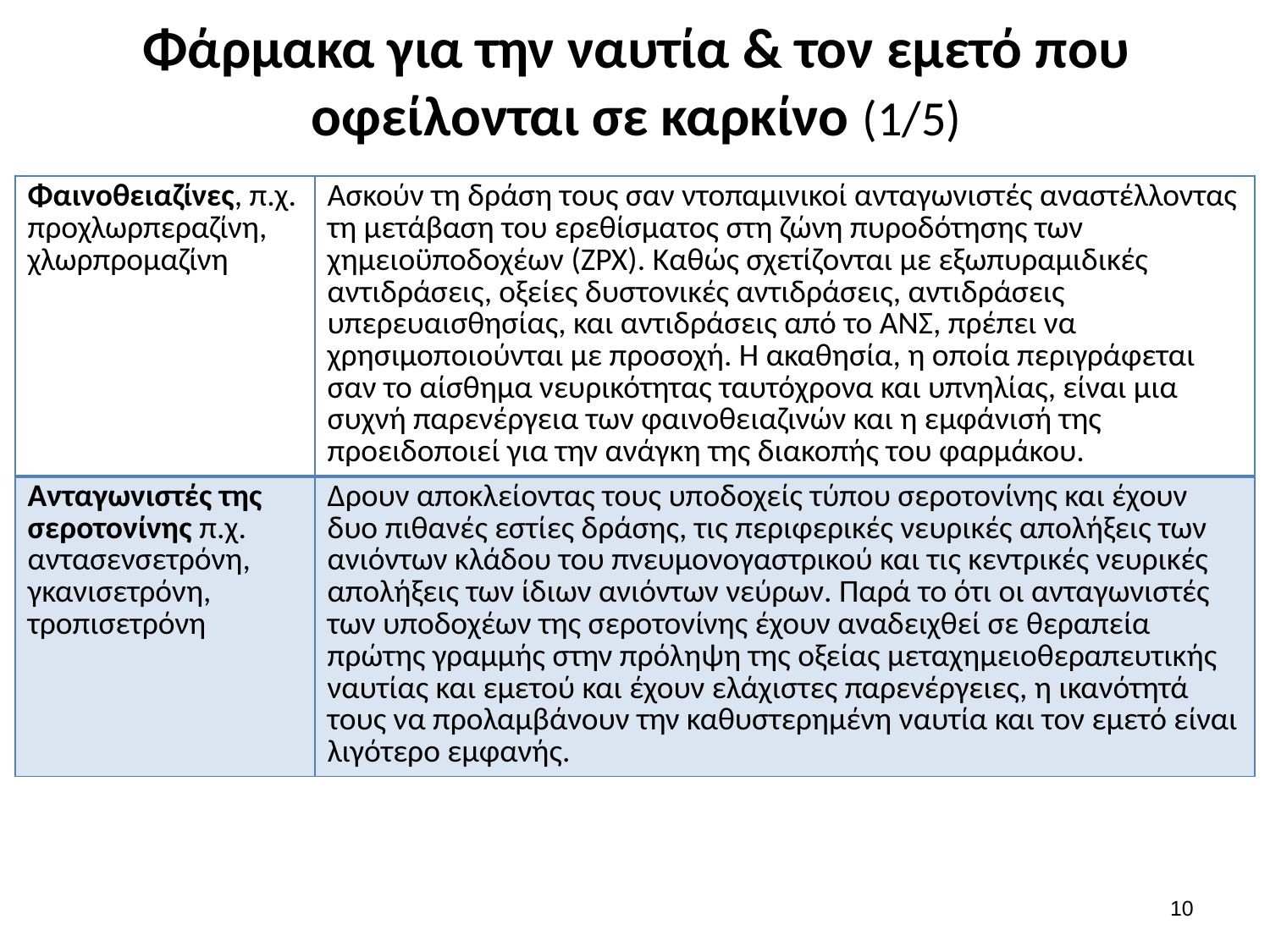

# Φάρμακα για την ναυτία & τον εμετό που οφείλονται σε καρκίνο (1/5)
| Φαινοθειαζίνες, π.χ. προχλωρπεραζίνη, χλωρπρομαζίνη | Ασκούν τη δράση τους σαν ντοπαμινικοί ανταγωνιστές αναστέλλοντας τη μετάβαση του ερεθίσματος στη ζώνη πυροδότησης των χημειοϋποδοχέων (ZPX). Καθώς σχετίζονται με εξωπυραμιδικές αντιδράσεις, οξείες δυστονικές αντιδράσεις, αντιδράσεις υπερευαισθησίας, και αντιδράσεις από το ΑΝΣ, πρέπει να χρησιμοποιούνται με προσοχή. Η ακαθησία, η οποία περιγράφεται σαν το αίσθημα νευρικότητας ταυτόχρονα και υπνηλίας, είναι μια συχνή παρενέργεια των φαινοθειαζινών και η εμφάνισή της προειδοποιεί για την ανάγκη της διακοπής του φαρμάκου. |
| --- | --- |
| Ανταγωνιστές της σεροτονίνης π.χ. αντασενσετρόνη, γκανισετρόνη, τροπισετρόνη | Δρουν αποκλείοντας τους υποδοχείς τύπου σεροτονίνης και έχουν δυο πιθανές εστίες δράσης, τις περιφερικές νευρικές απολήξεις των ανιόντων κλάδου του πνευμονογαστρικού και τις κεντρικές νευρικές απολήξεις των ίδιων ανιόντων νεύρων. Παρά το ότι οι ανταγωνιστές των υποδοχέων της σεροτονίνης έχουν αναδειχθεί σε θεραπεία πρώτης γραμμής στην πρόληψη της οξείας μεταχημειοθεραπευτικής ναυτίας και εμετού και έχουν ελάχιστες παρενέργειες, η ικανότητά τους να προλαμβάνουν την καθυστερημένη ναυτία και τον εμετό είναι λιγότερο εμφανής. |
10